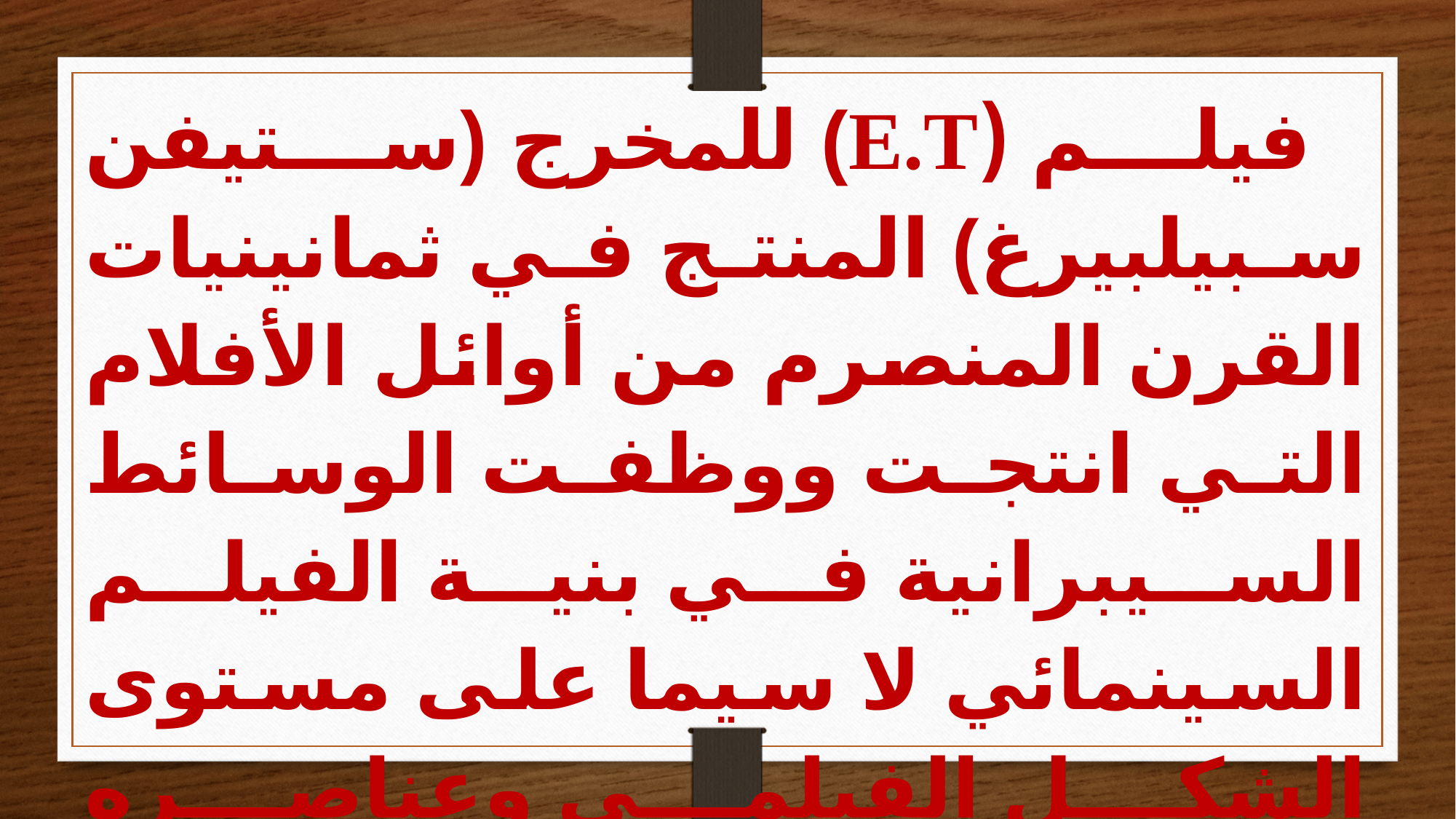

فيلم (E.T) للمخرج (ستيفن سبيلبيرغ) المنتج في ثمانينيات القرن المنصرم من أوائل الأفلام التي انتجت ووظفت الوسائط السيبرانية في بنية الفيلم السينمائي لا سيما على مستوى الشكل الفيلمي وعناصره الفاعلة في فضاء الصورة المرئية.